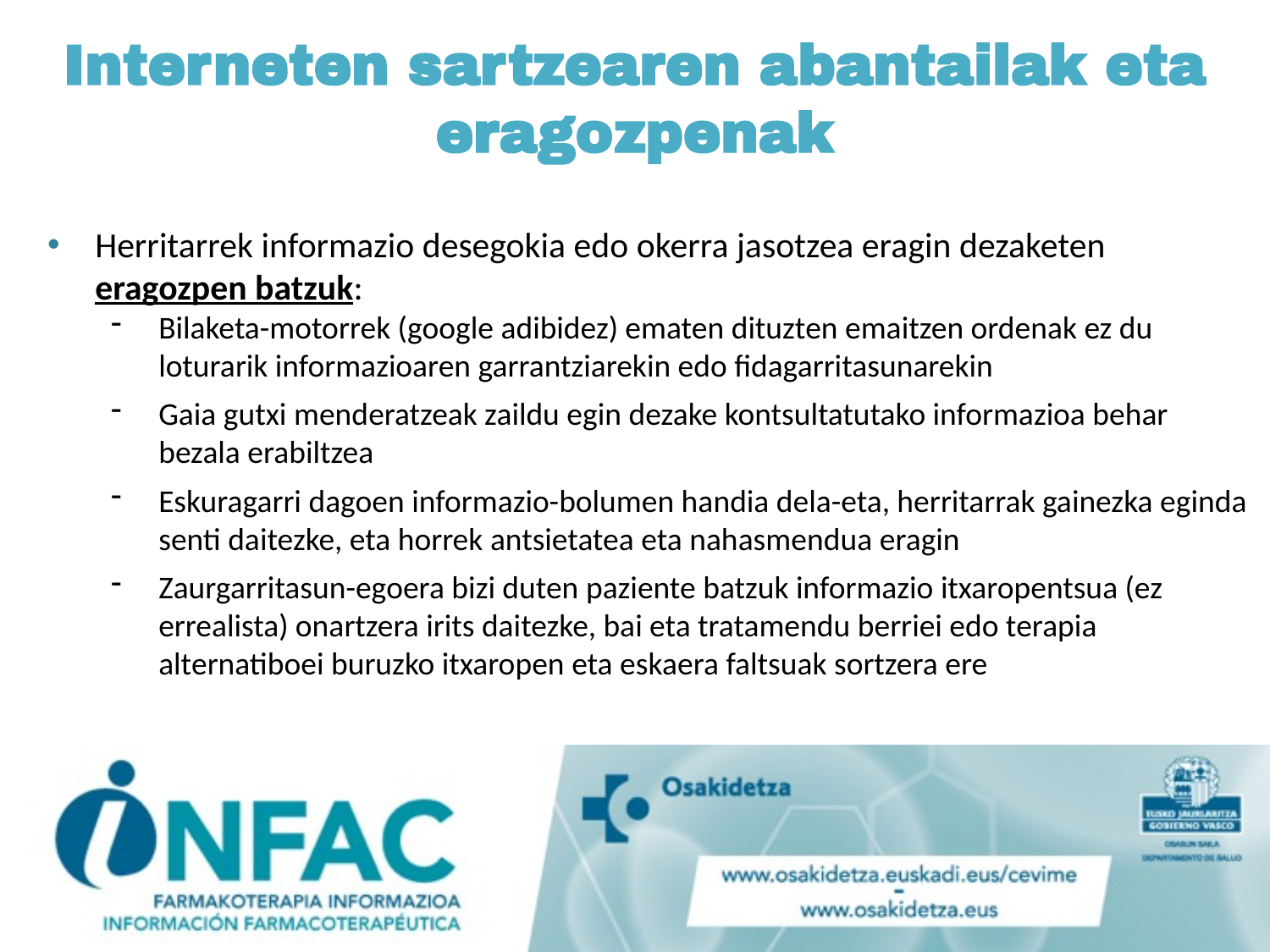

# Interneten sartzearen abantailak eta eragozpenak
Herritarrek informazio desegokia edo okerra jasotzea eragin dezaketen eragozpen batzuk:
Bilaketa-motorrek (google adibidez) ematen dituzten emaitzen ordenak ez du loturarik informazioaren garrantziarekin edo fidagarritasunarekin

Gaia gutxi menderatzeak zaildu egin dezake kontsultatutako informazioa behar bezala erabiltzea

Eskuragarri dagoen informazio-bolumen handia dela-eta, herritarrak gainezka eginda senti daitezke, eta horrek antsietatea eta nahasmendua eragin

Zaurgarritasun-egoera bizi duten paziente batzuk informazio itxaropentsua (ez errealista) onartzera irits daitezke, bai eta tratamendu berriei edo terapia alternatiboei buruzko itxaropen eta eskaera faltsuak sortzera ere